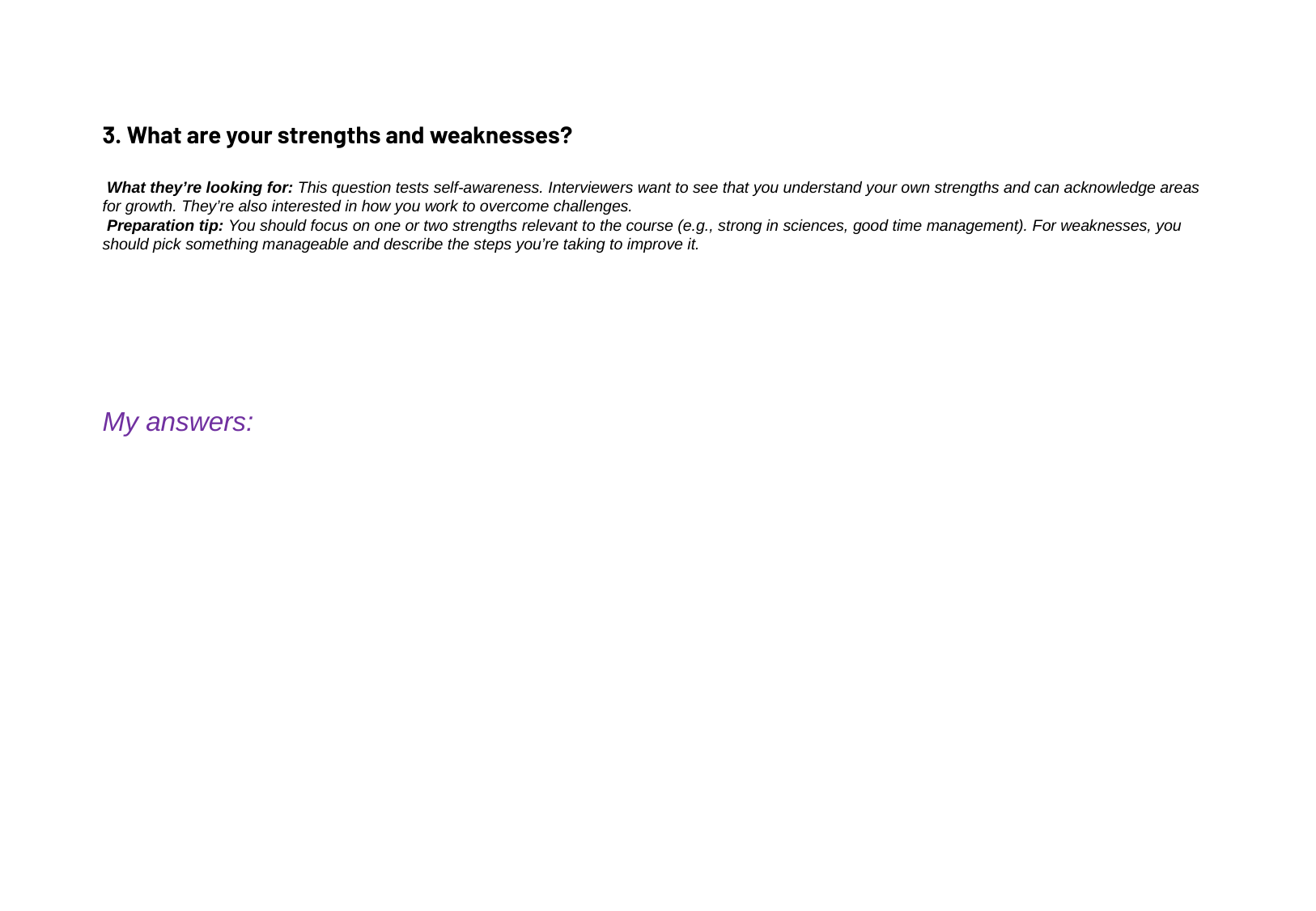

# 3. What are your strengths and weaknesses? What they’re looking for: This question tests self-awareness. Interviewers want to see that you understand your own strengths and can acknowledge areas for growth. They’re also interested in how you work to overcome challenges. Preparation tip: You should focus on one or two strengths relevant to the course (e.g., strong in sciences, good time management). For weaknesses, you should pick something manageable and describe the steps you’re taking to improve it.
My answers: